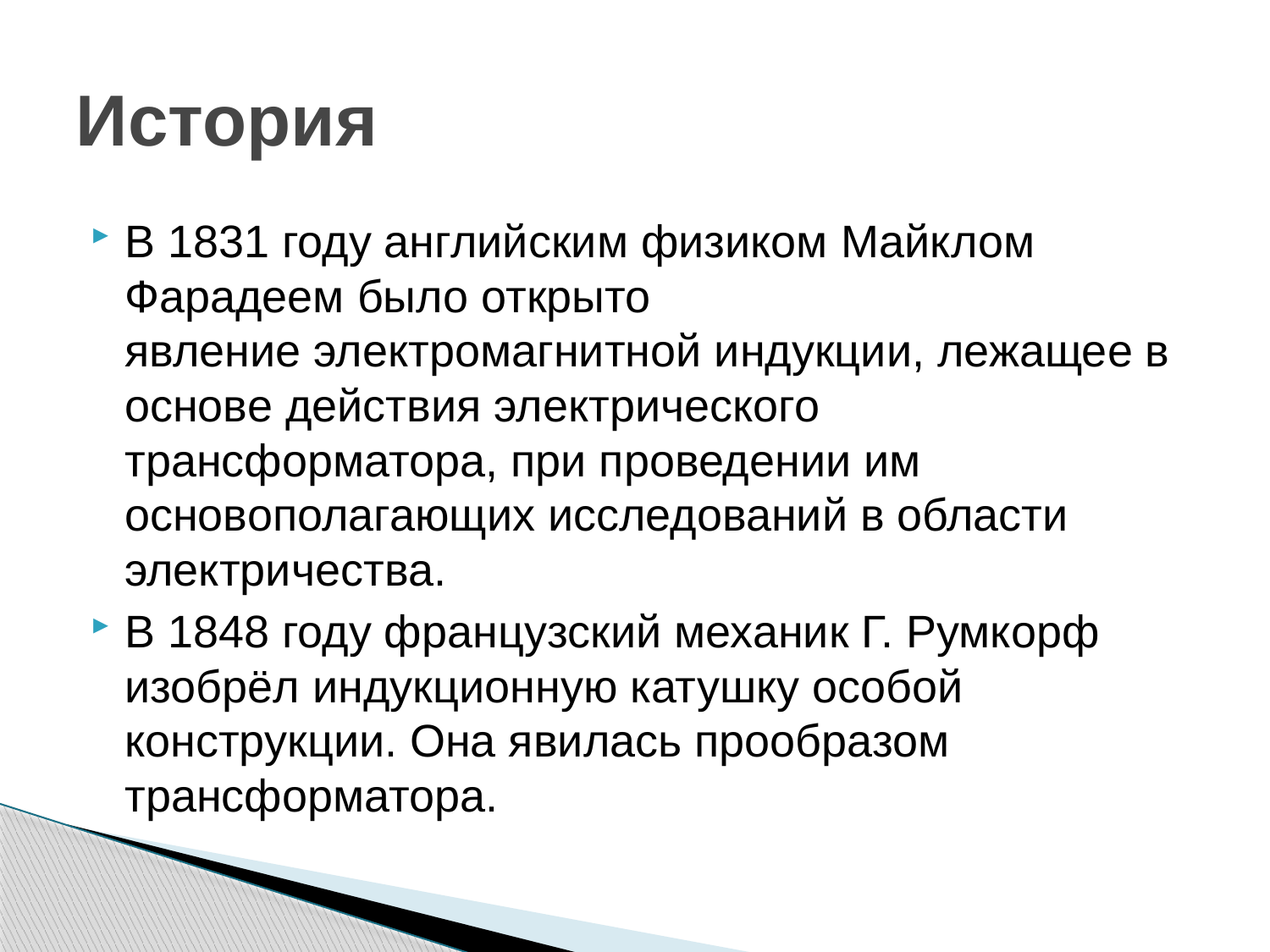

# История
В 1831 году английским физиком Майклом Фарадеем было открыто явление электромагнитной индукции, лежащее в основе действия электрического трансформатора, при проведении им основополагающих исследований в области электричества.
В 1848 году французский механик Г. Румкорф изобрёл индукционную катушку особой конструкции. Она явилась прообразом трансформатора.